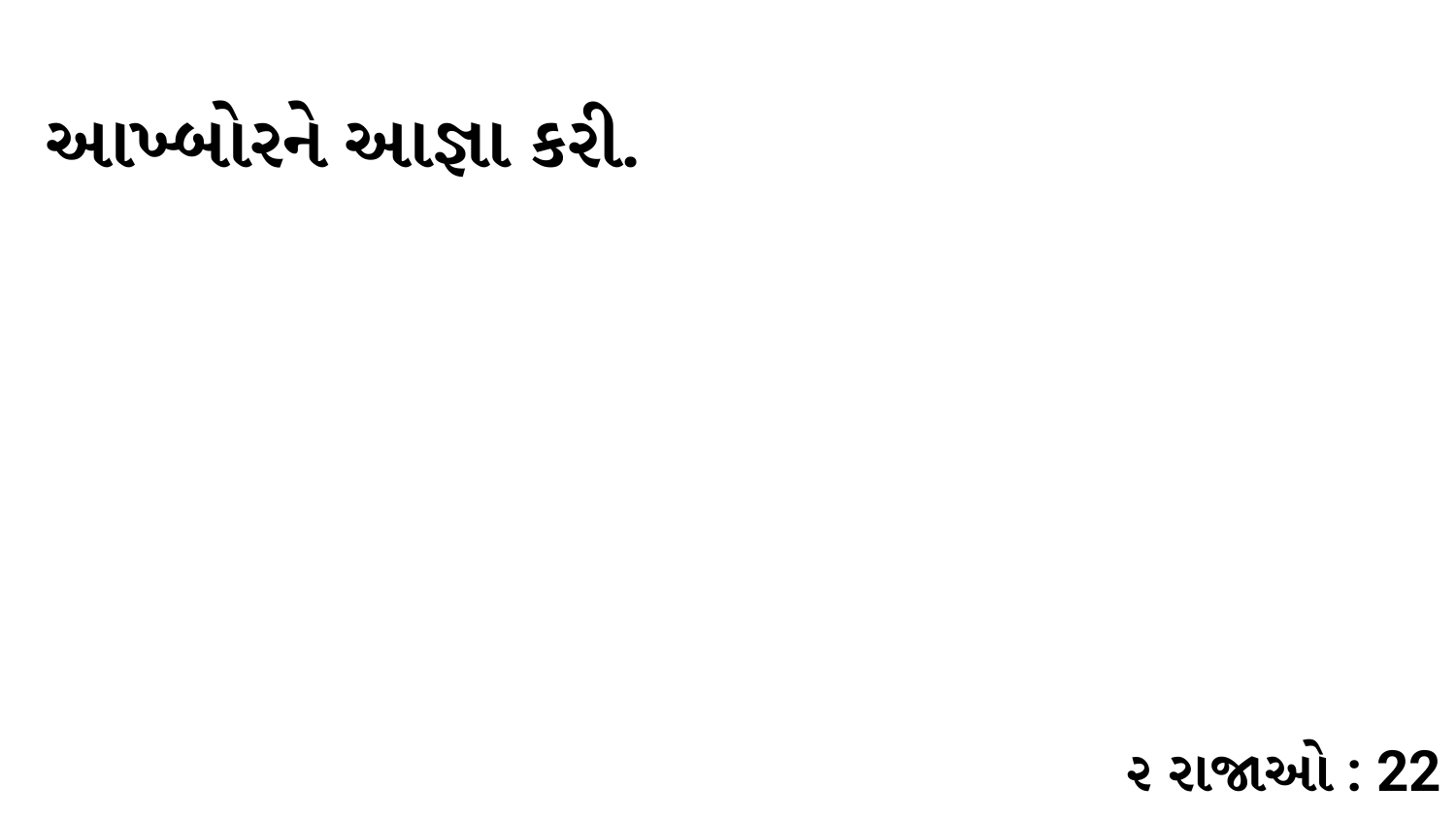

આખ્બોરને આજ્ઞા કરી.
૨ રાજાઓ : 22